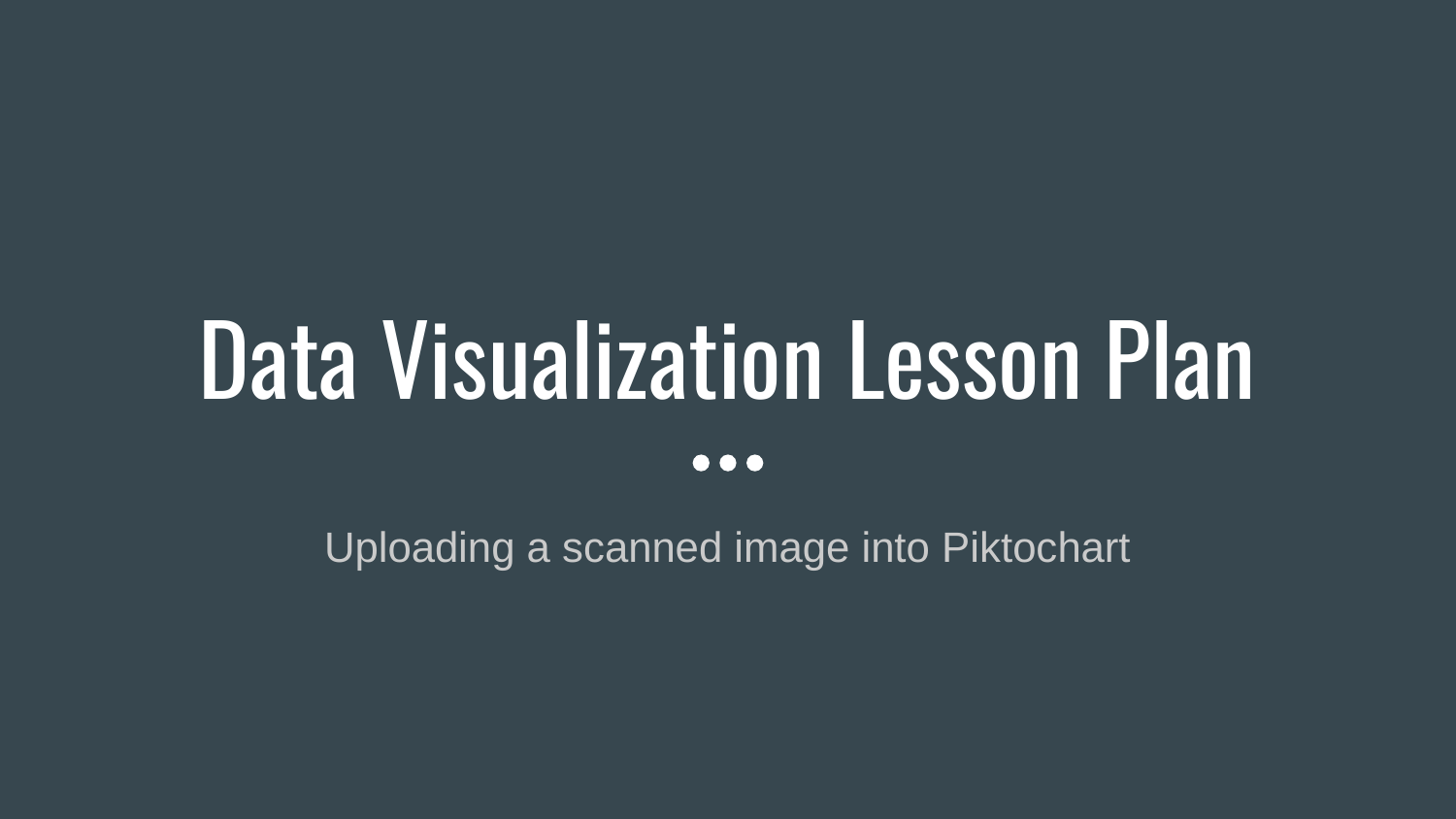

# Data Visualization Lesson Plan
Uploading a scanned image into Piktochart